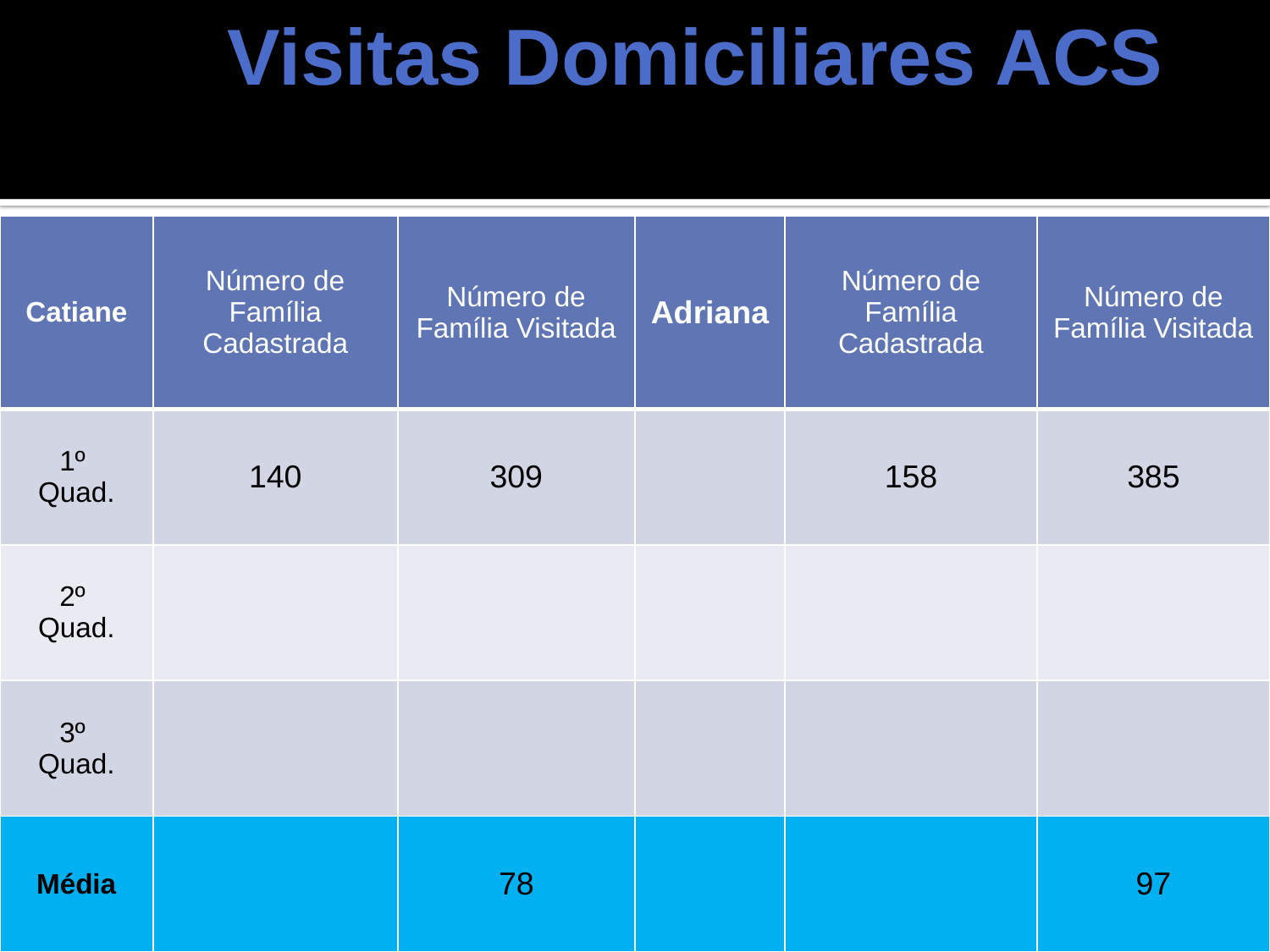

# Visitas Domiciliares ACS
| Catiane | Número de Família Cadastrada | Número de Família Visitada | Adriana | Número de Família Cadastrada | Número de Família Visitada |
| --- | --- | --- | --- | --- | --- |
| 1º Quad. | 140 | 309 |  | 158 | 385 |
| 2º Quad. |  |  |  |  |  |
| 3º Quad. |  |  |  |  |  |
| Média |  | 78 |  |  | 97 |